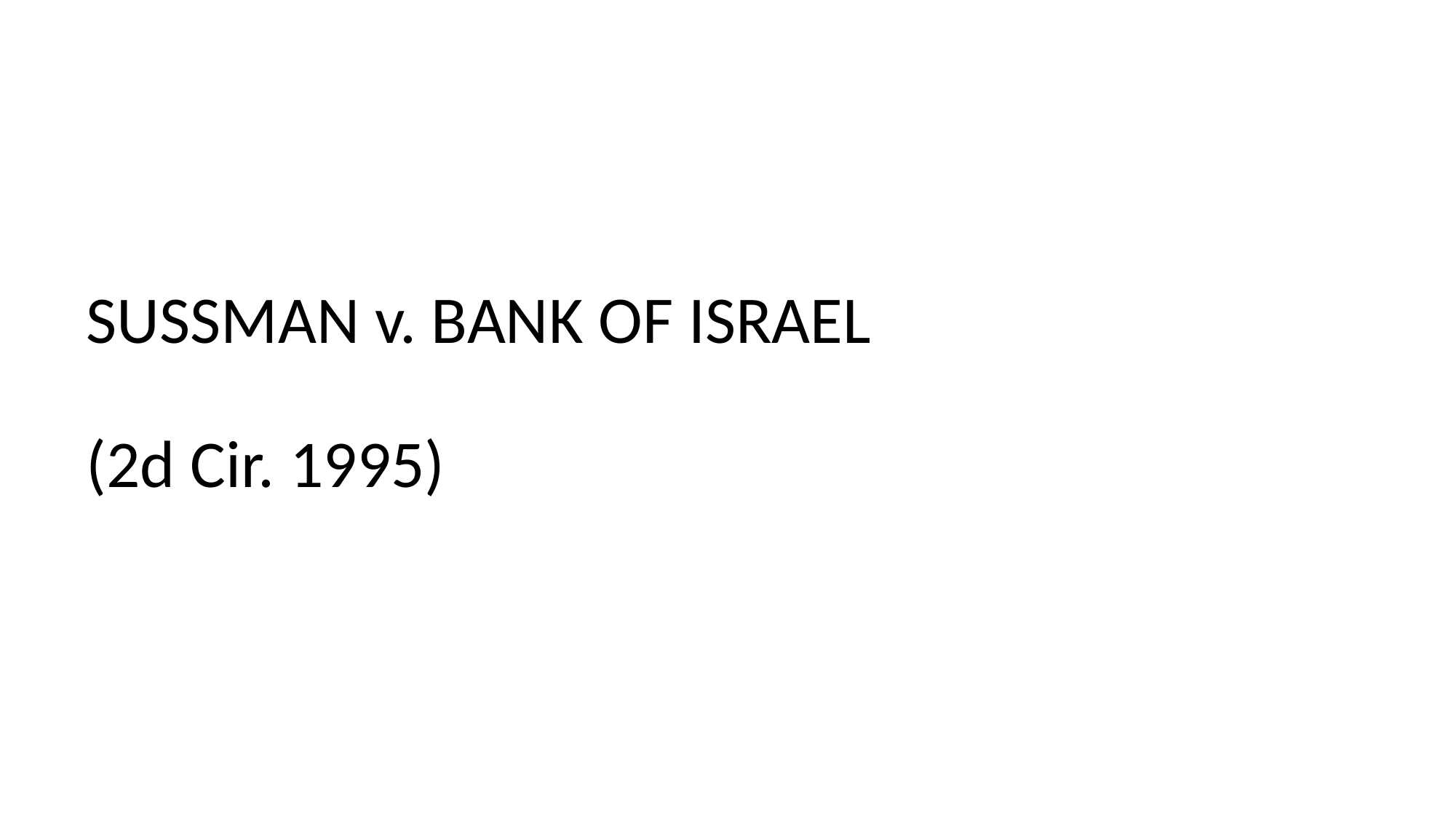

# SUSSMAN v. BANK OF ISRAEL (2d Cir. 1995)